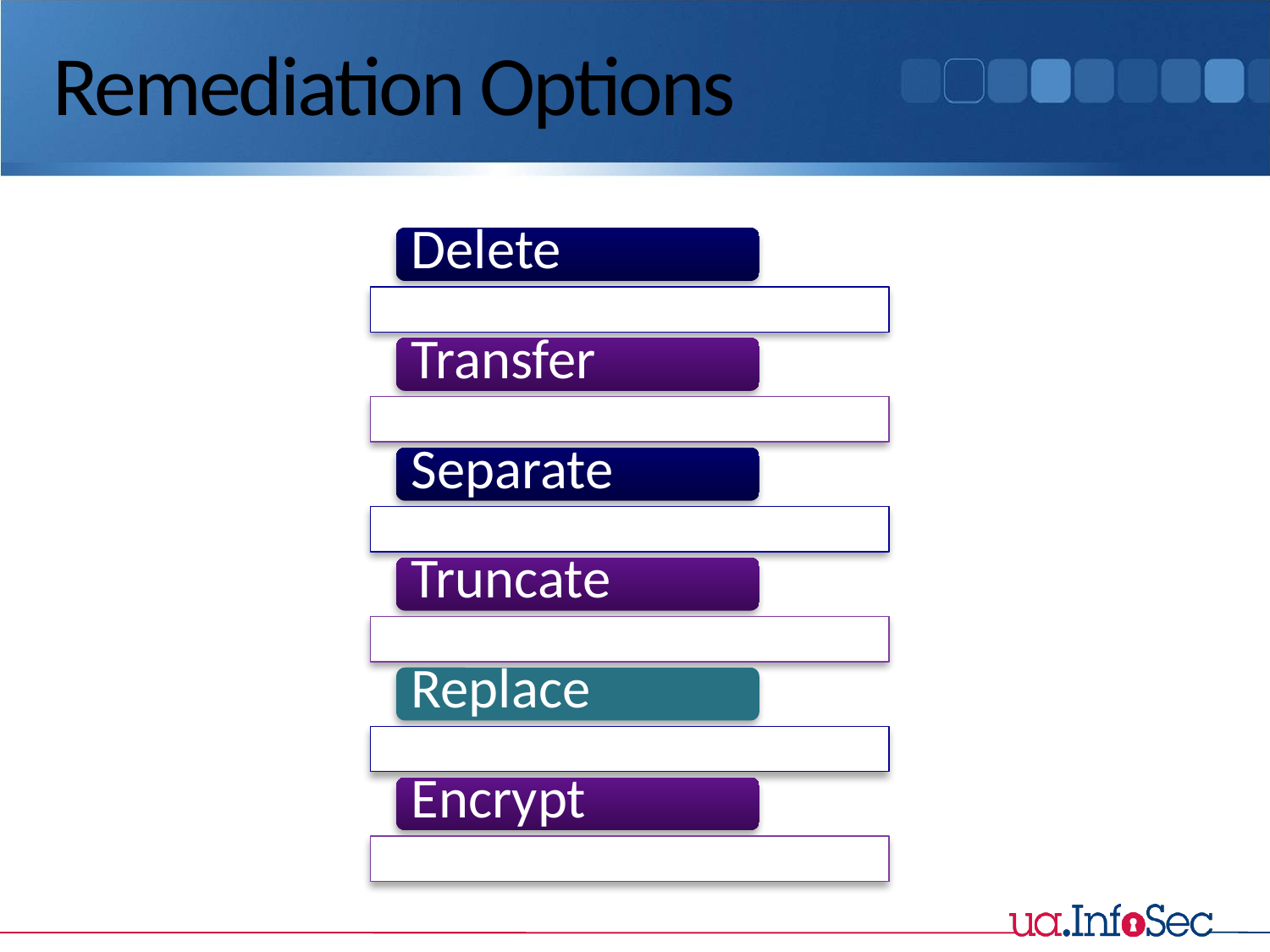

# Remediation Options
Transfer
Separate
Truncate
Replace
Encrypt
Delete